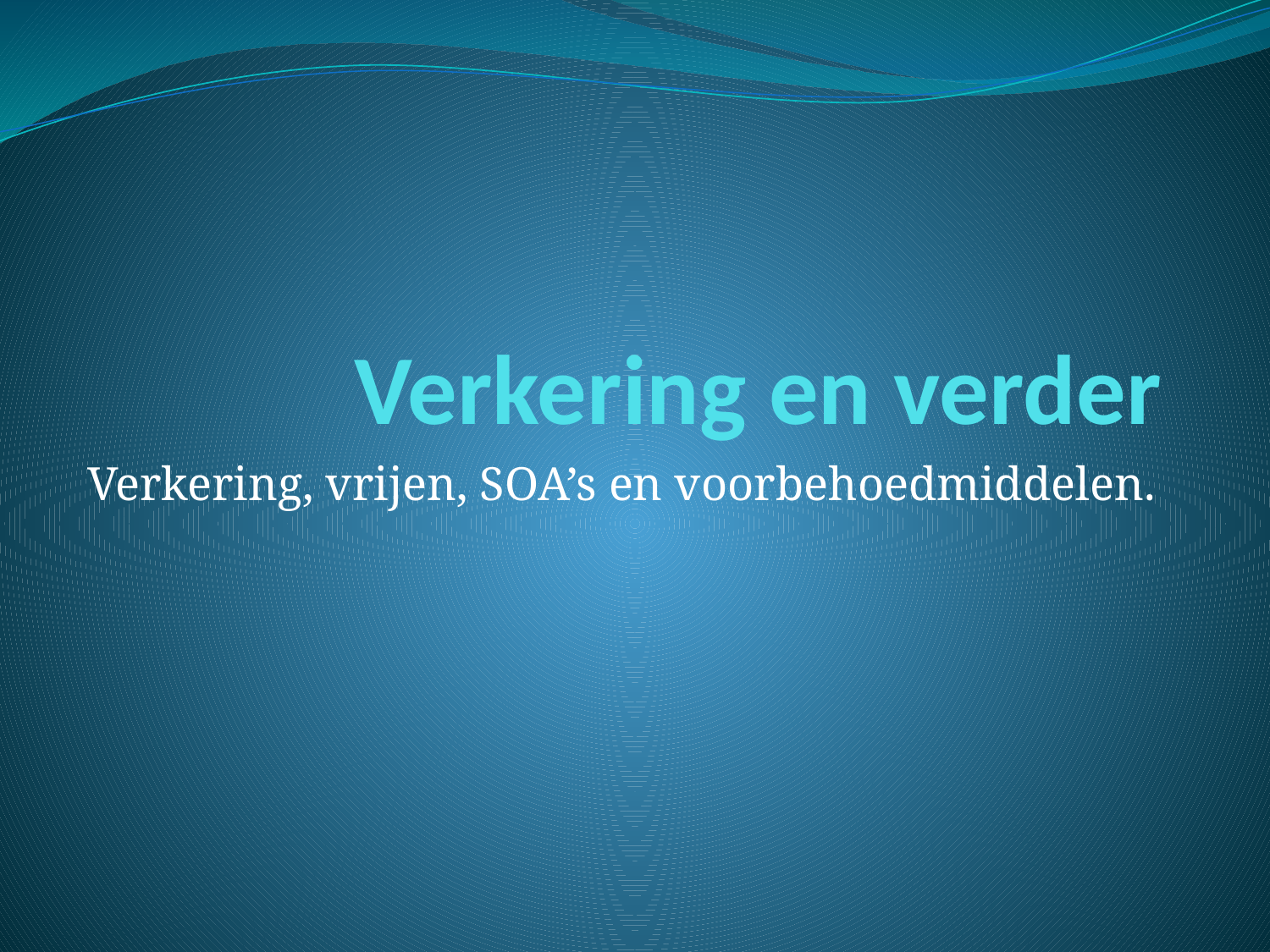

# Verkering en verder
Verkering, vrijen, SOA’s en voorbehoedmiddelen.